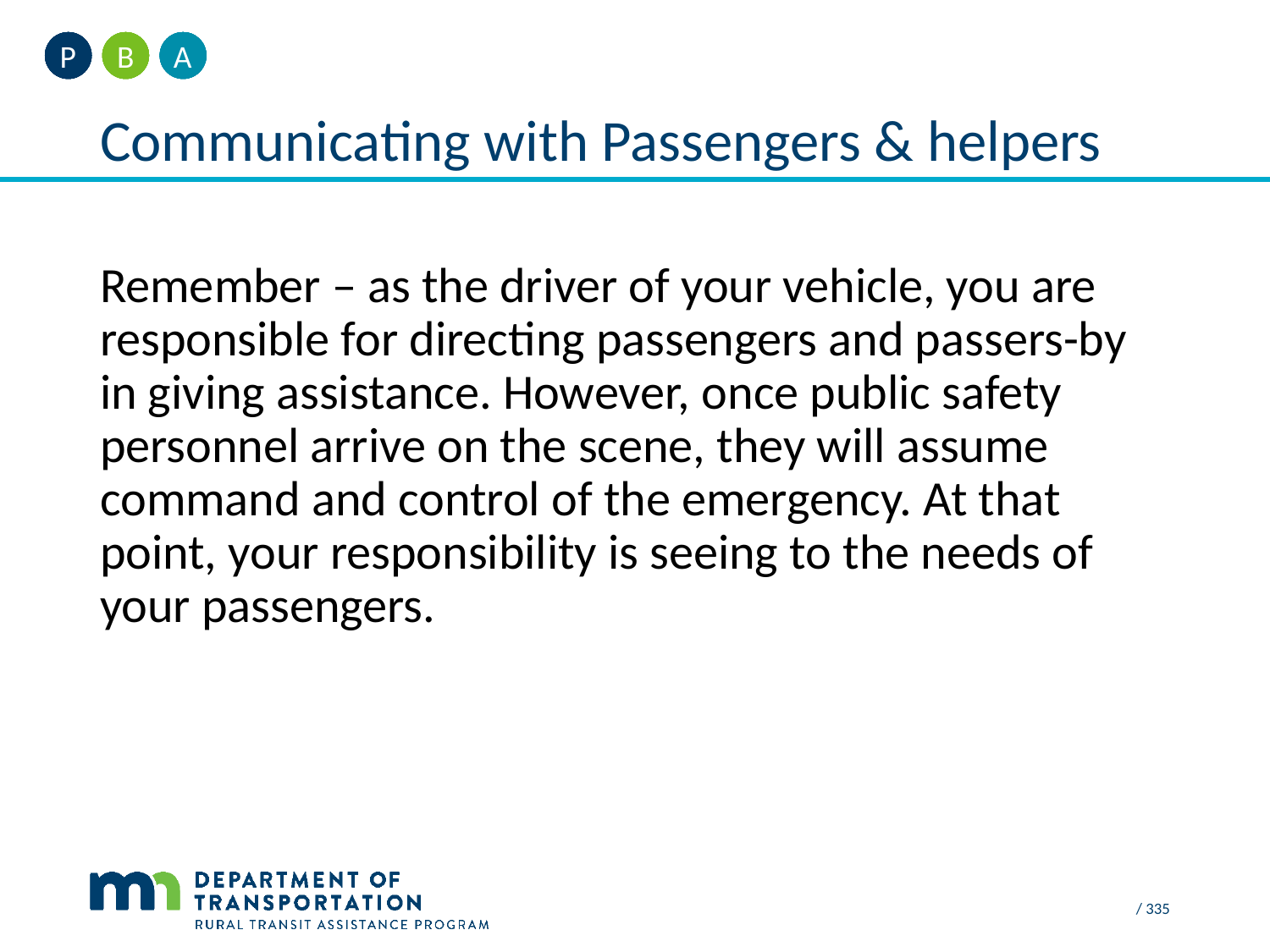

A
B
P

# Communicating with Passengers & helpers
Remember – as the driver of your vehicle, you are responsible for directing passengers and passers-by in giving assistance. However, once public safety personnel arrive on the scene, they will assume command and control of the emergency. At that point, your responsibility is seeing to the needs of your passengers.

  / 335